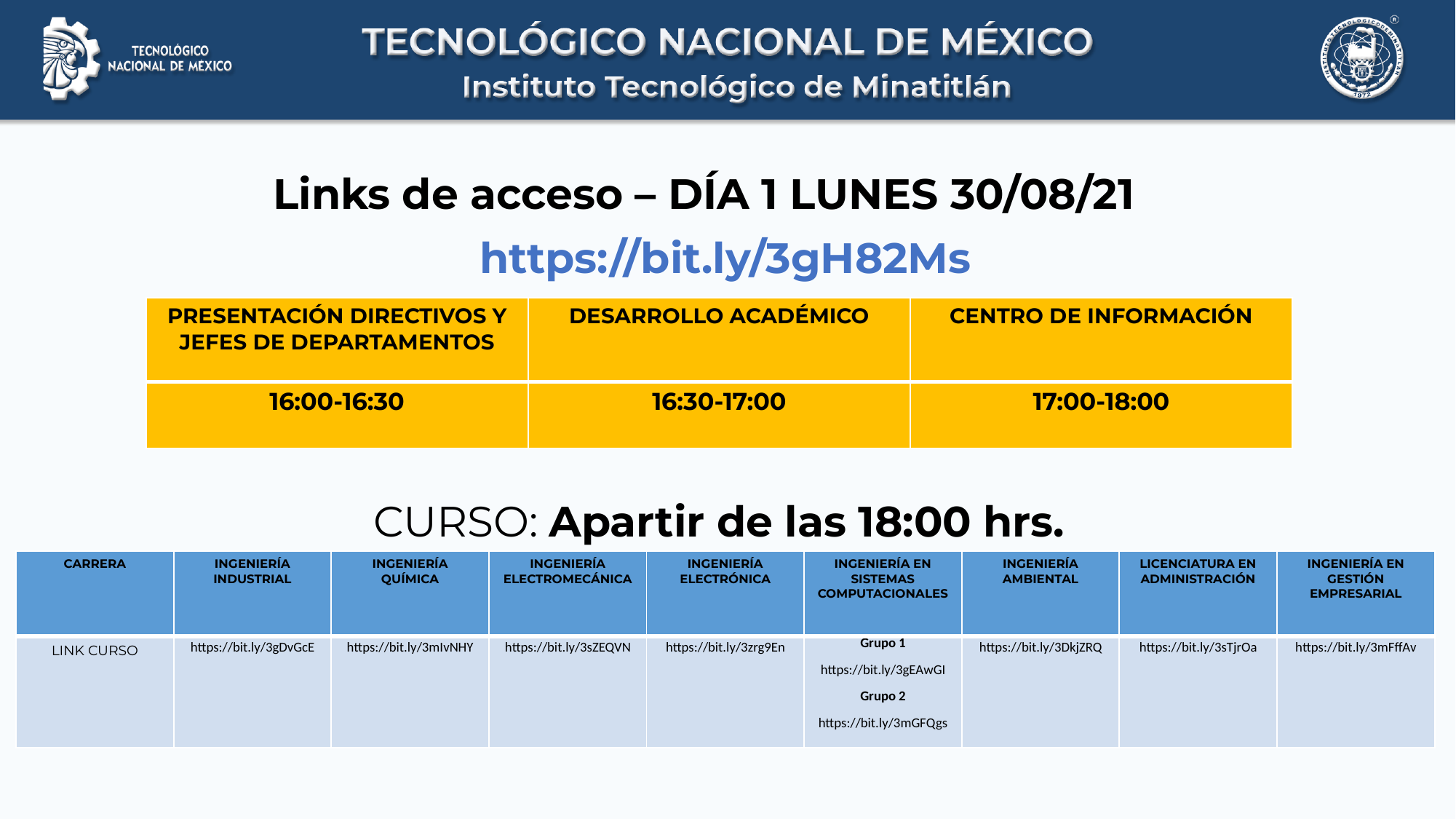

# Links de acceso – DÍA 1 LUNES 30/08/21
https://bit.ly/3gH82Ms
| PRESENTACIÓN DIRECTIVOS Y JEFES DE DEPARTAMENTOS | DESARROLLO ACADÉMICO | CENTRO DE INFORMACIÓN |
| --- | --- | --- |
| 16:00-16:30 | 16:30-17:00 | 17:00-18:00 |
CURSO: Apartir de las 18:00 hrs.
| CARRERA | INGENIERÍA INDUSTRIAL | INGENIERÍA QUÍMICA | INGENIERÍA ELECTROMECÁNICA | INGENIERÍA ELECTRÓNICA | INGENIERÍA EN SISTEMAS COMPUTACIONALES | INGENIERÍA AMBIENTAL | LICENCIATURA EN ADMINISTRACIÓN | INGENIERÍA EN GESTIÓN EMPRESARIAL |
| --- | --- | --- | --- | --- | --- | --- | --- | --- |
| LINK CURSO | https://bit.ly/3gDvGcE | https://bit.ly/3mIvNHY | https://bit.ly/3sZEQVN | https://bit.ly/3zrg9En | Grupo 1 https://bit.ly/3gEAwGI Grupo 2 https://bit.ly/3mGFQgs | https://bit.ly/3DkjZRQ | https://bit.ly/3sTjrOa | https://bit.ly/3mFffAv |